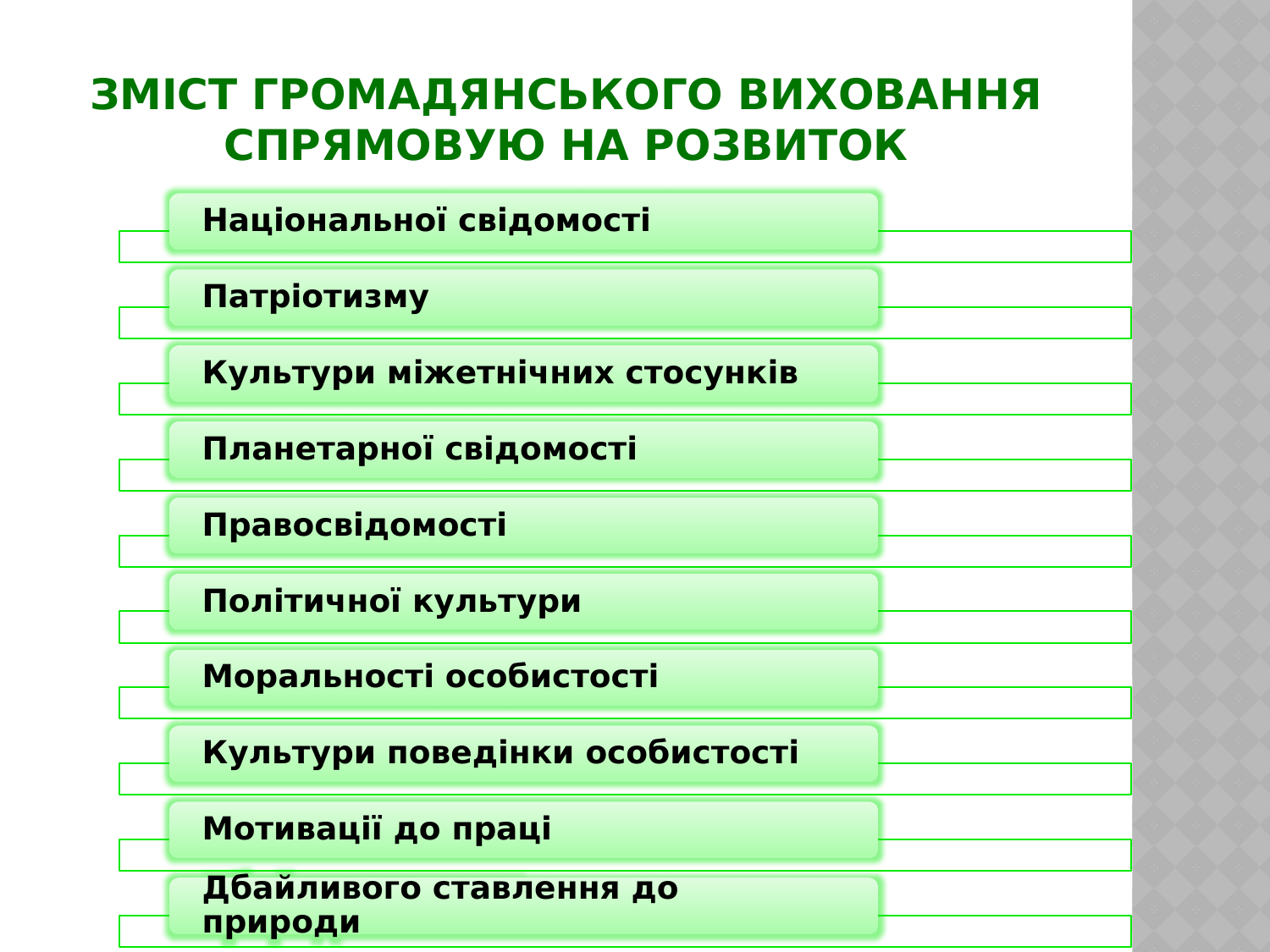

# Зміст громадянського виховання спрямовую на розвиток
Національної свідомості
Патріотизму
Культури міжетнічних стосунків
Планетарної свідомості
Правосвідомості
Політичної культури
Моральності особистості
Культури поведінки особистості
Мотивації до праці
Дбайливого ставлення до природи